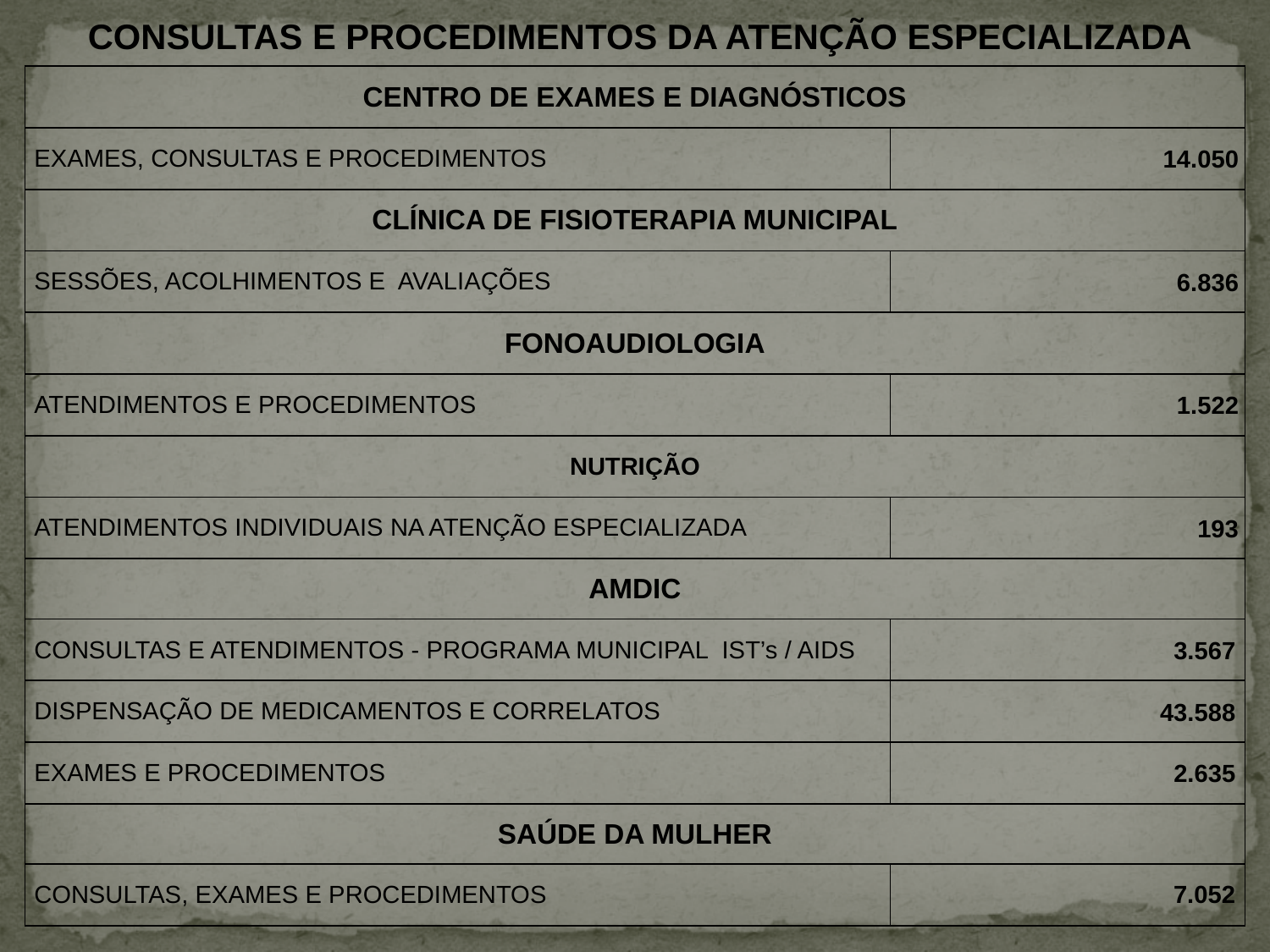

CONSULTAS E PROCEDIMENTOS DA ATENÇÃO ESPECIALIZADA
| CENTRO DE EXAMES E DIAGNÓSTICOS |  |
| --- | --- |
| EXAMES, CONSULTAS E PROCEDIMENTOS | 14.050 |
| CLÍNICA DE FISIOTERAPIA MUNICIPAL |  |
| SESSÕES, ACOLHIMENTOS E AVALIAÇÕES | 6.836 |
| FONOAUDIOLOGIA |  |
| ATENDIMENTOS E PROCEDIMENTOS | 1.522 |
| NUTRIÇÃO |  |
| ATENDIMENTOS INDIVIDUAIS NA ATENÇÃO ESPECIALIZADA | 193 |
| AMDIC |  |
| CONSULTAS E ATENDIMENTOS - PROGRAMA MUNICIPAL IST’s / AIDS | 3.567 |
| DISPENSAÇÃO DE MEDICAMENTOS E CORRELATOS | 43.588 |
| EXAMES E PROCEDIMENTOS | 2.635 |
| SAÚDE DA MULHER |  |
| CONSULTAS, EXAMES E PROCEDIMENTOS | 7.052 |